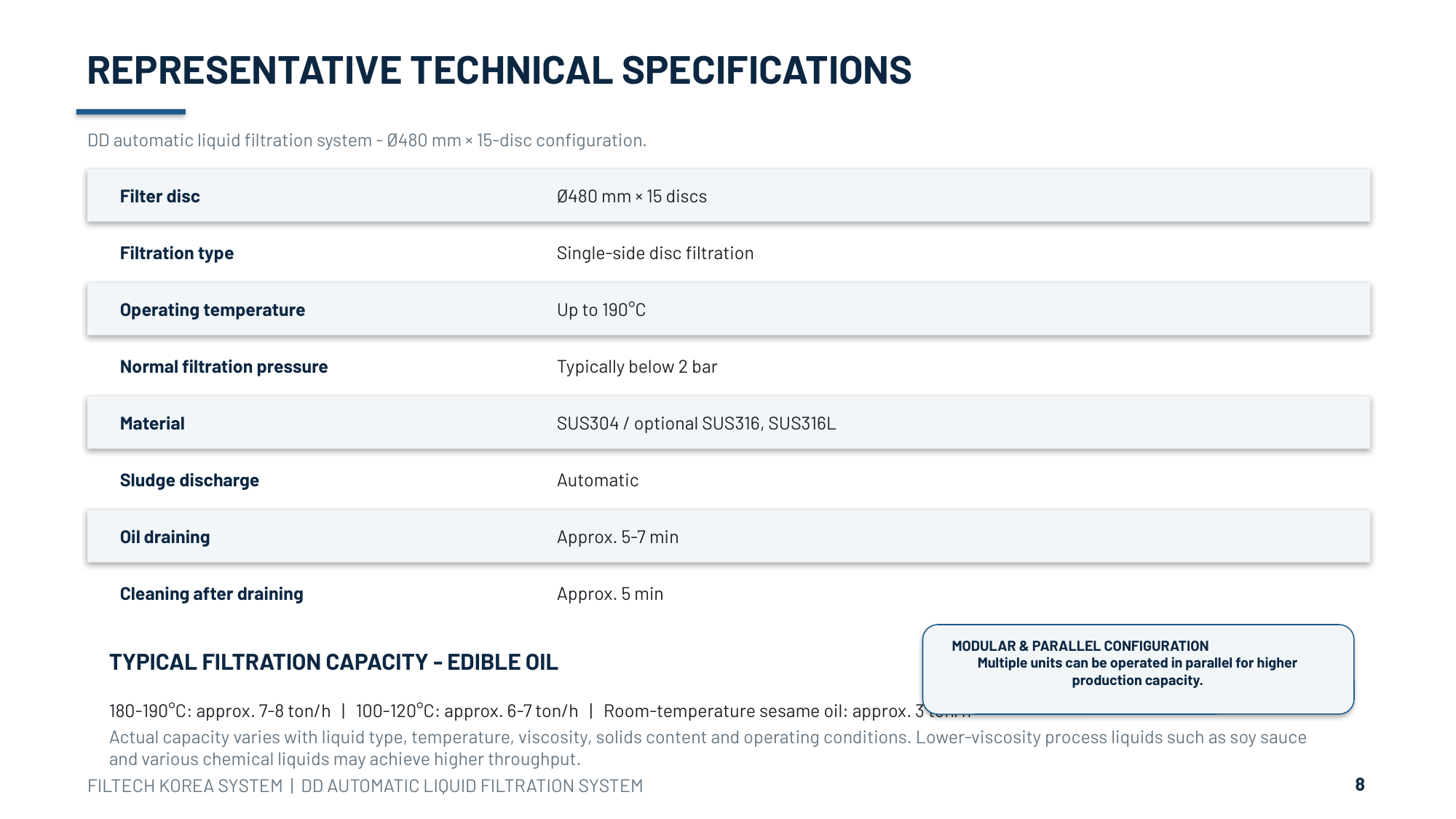

REPRESENTATIVE TECHNICAL SPECIFICATIONS

DD automatic liquid filtration system - Ø480 mm × 15-disc configuration.

Filter disc
Ø480 mm × 15 discs
Filtration type
Single-side disc filtration

Operating temperature
Up to 190°C
Normal filtration pressure
Typically below 2 bar

Material
SUS304 / optional SUS316, SUS316L
Sludge discharge
Automatic

Oil draining
Approx. 5-7 min
Cleaning after draining
Approx. 5 min

MODULAR & PARALLEL CONFIGURATION
Multiple units can be operated in parallel for higher production capacity.
TYPICAL FILTRATION CAPACITY - EDIBLE OIL
180-190°C: approx. 7-8 ton/h   |   100-120°C: approx. 6-7 ton/h   |   Room-temperature sesame oil: approx. 3 ton/h
Actual capacity varies with liquid type, temperature, viscosity, solids content and operating conditions. Lower-viscosity process liquids such as soy sauce and various chemical liquids may achieve higher throughput.
8
FILTECH KOREA SYSTEM  |  DD AUTOMATIC LIQUID FILTRATION SYSTEM